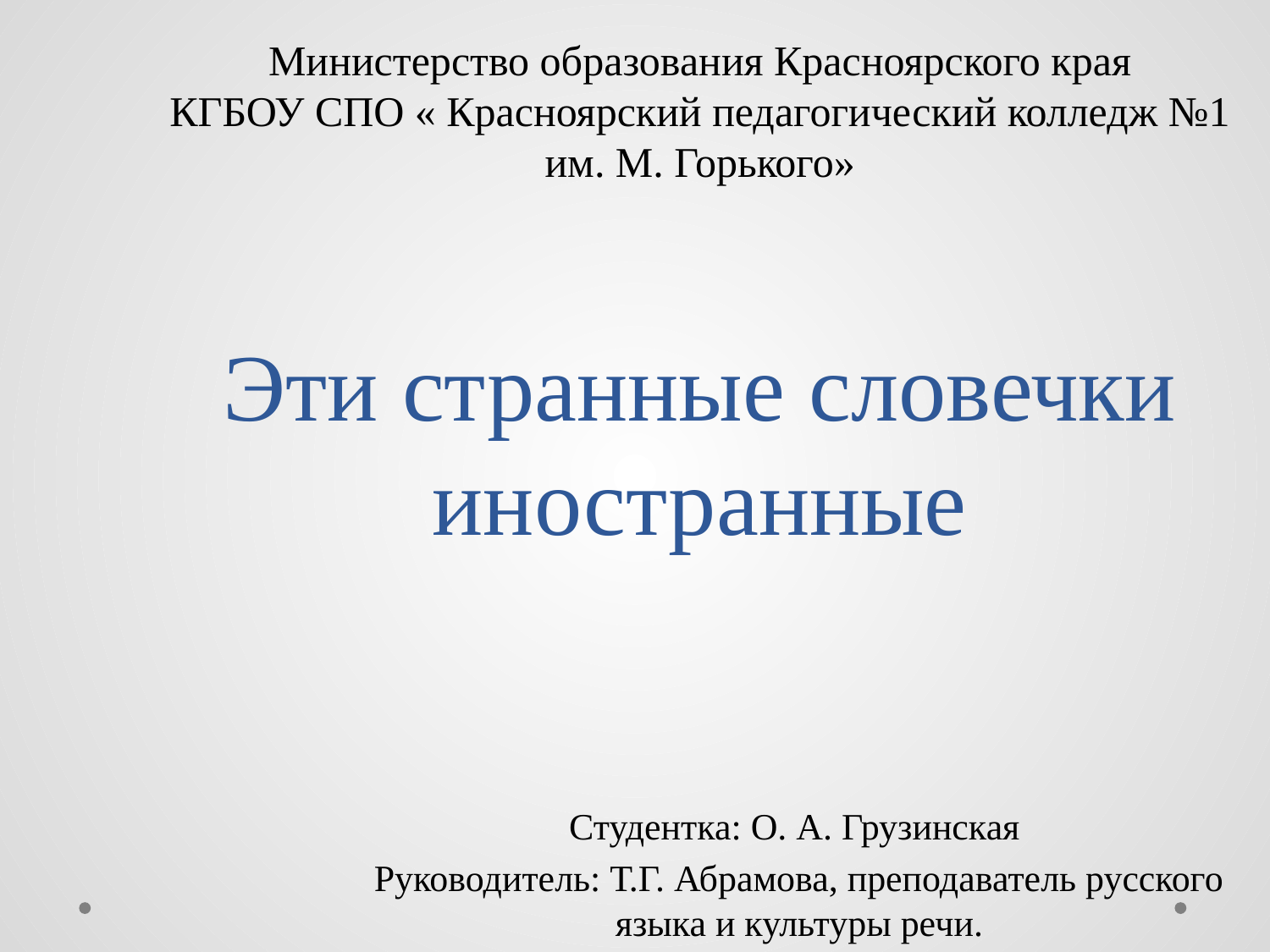

Министерство образования Красноярского края
КГБОУ СПО « Красноярский педагогический колледж №1
им. М. Горького»

# Эти странные словечки иностранные
Студентка: О. А. Грузинская
Руководитель: Т.Г. Абрамова, преподаватель русского языка и культуры речи.